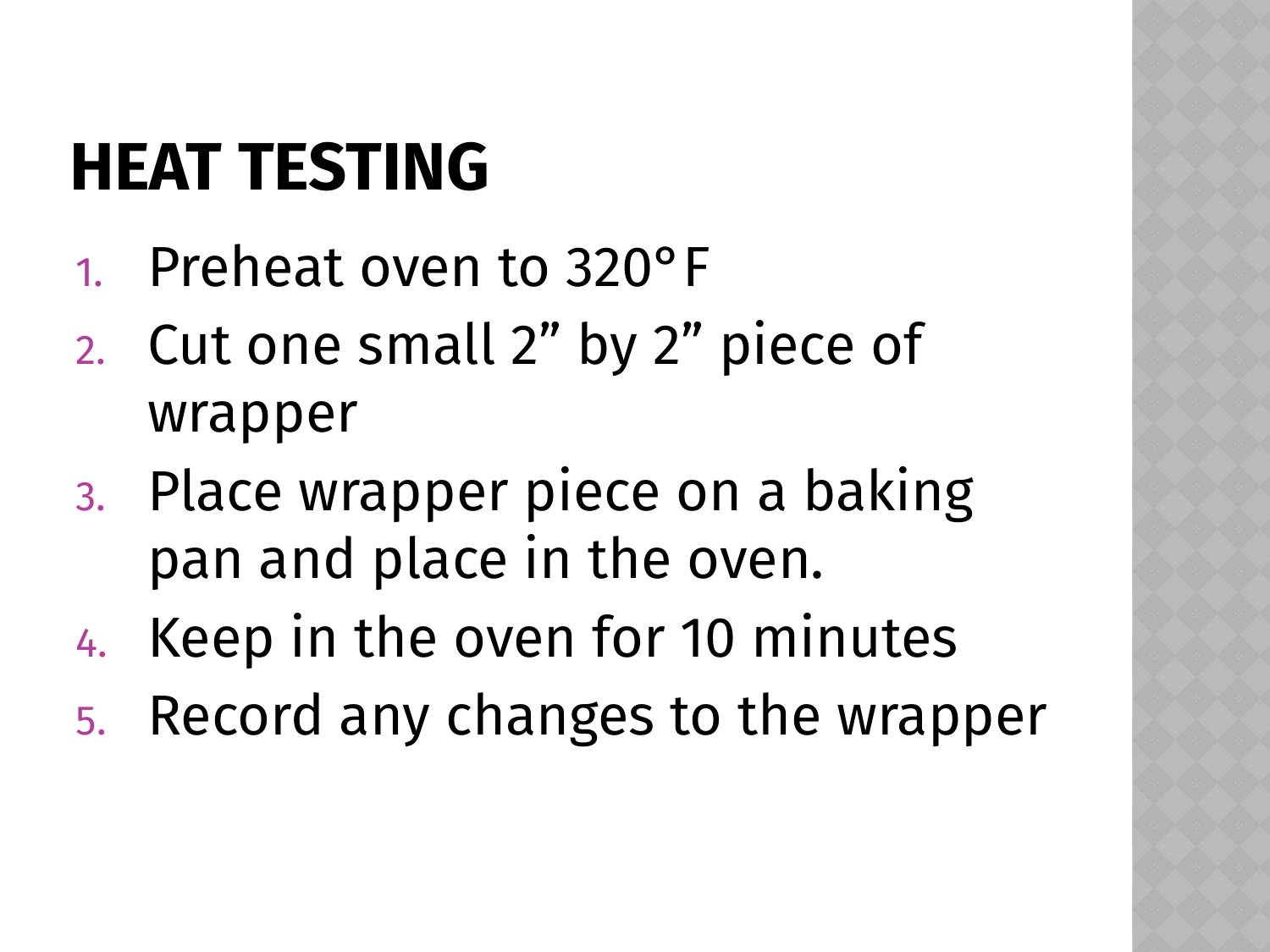

# Heat Testing
Preheat oven to 320°F
Cut one small 2” by 2” piece of wrapper
Place wrapper piece on a baking pan and place in the oven.
Keep in the oven for 10 minutes
Record any changes to the wrapper